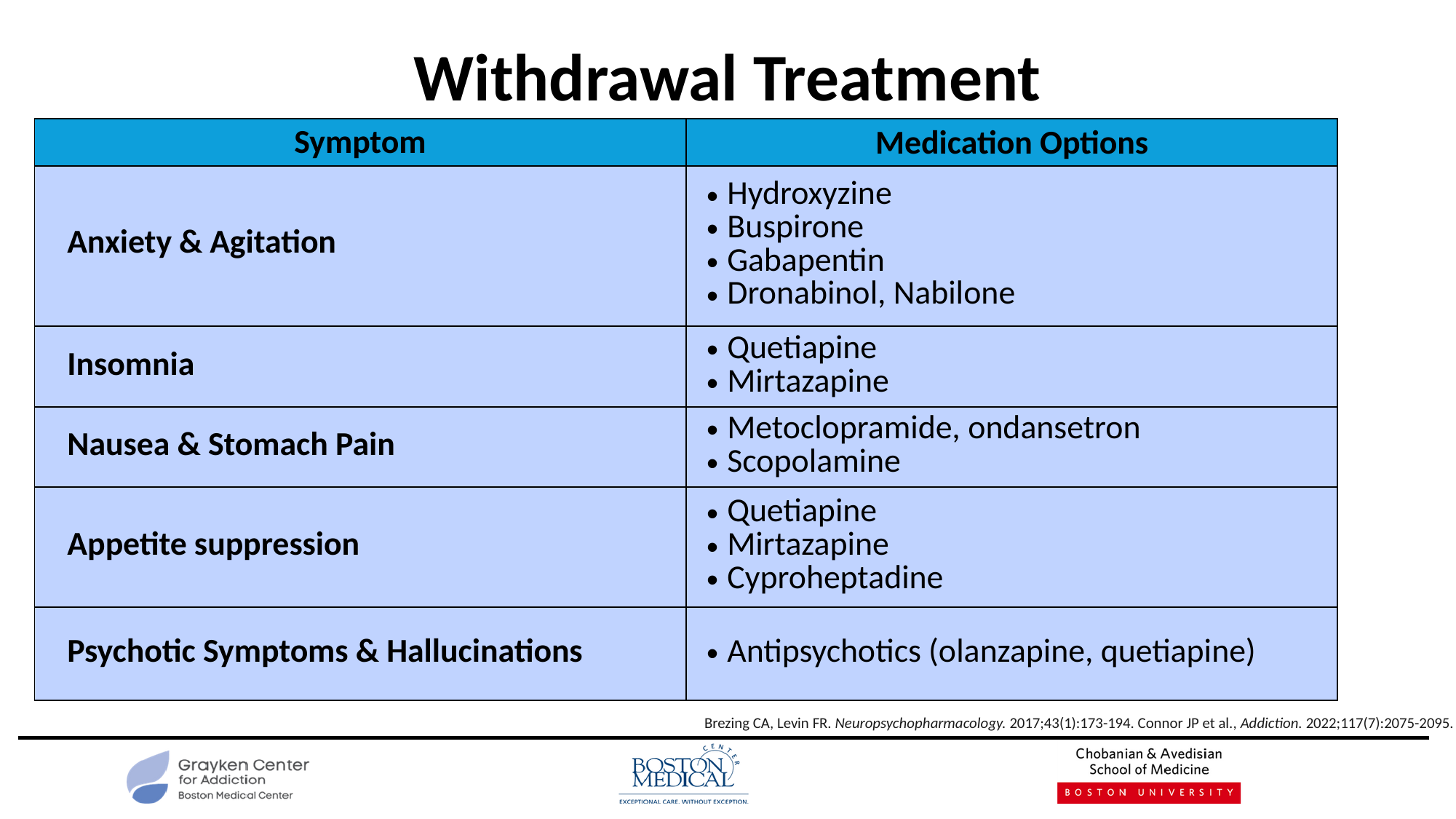

# Withdrawal Treatment
| Symptom | Medication Options |
| --- | --- |
| Anxiety & Agitation | Hydroxyzine Buspirone Gabapentin Dronabinol, Nabilone |
| Insomnia | Quetiapine Mirtazapine |
| Nausea & Stomach Pain | Metoclopramide, ondansetron Scopolamine |
| Appetite suppression | Quetiapine Mirtazapine Cyproheptadine |
| Psychotic Symptoms & Hallucinations | Antipsychotics (olanzapine, quetiapine) |
Brezing CA, Levin FR. Neuropsychopharmacology. 2017;43(1):173-194. Connor JP et al., Addiction. 2022;117(7):2075-2095.